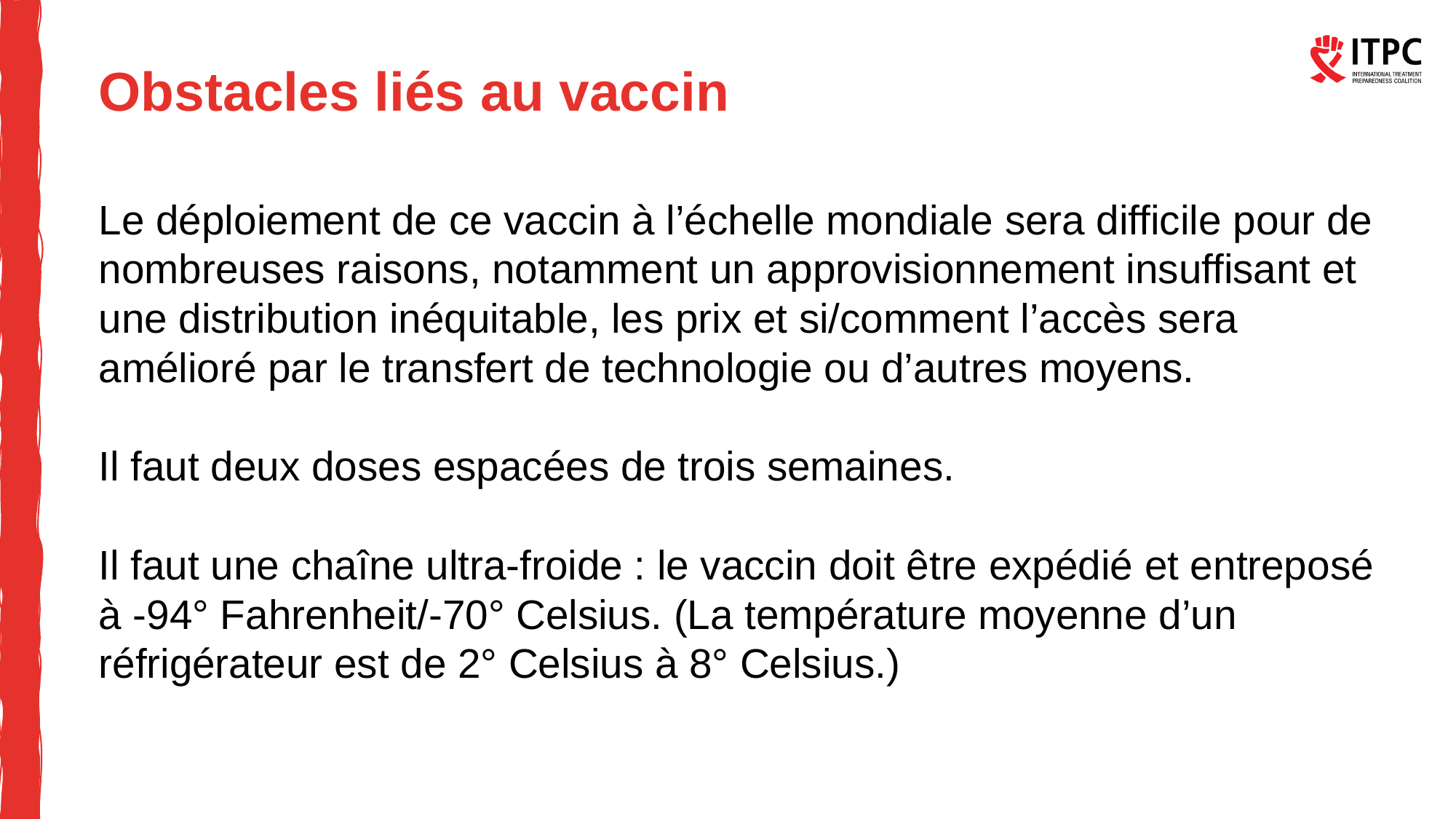

# Obstacles liés au vaccin
Le déploiement de ce vaccin à l’échelle mondiale sera difficile pour de nombreuses raisons, notamment un approvisionnement insuffisant et une distribution inéquitable, les prix et si/comment l’accès sera amélioré par le transfert de technologie ou d’autres moyens.
Il faut deux doses espacées de trois semaines.
Il faut une chaîne ultra-froide : le vaccin doit être expédié et entreposé à -94° Fahrenheit/-70° Celsius. (La température moyenne d’un réfrigérateur est de 2° Celsius à 8° Celsius.)